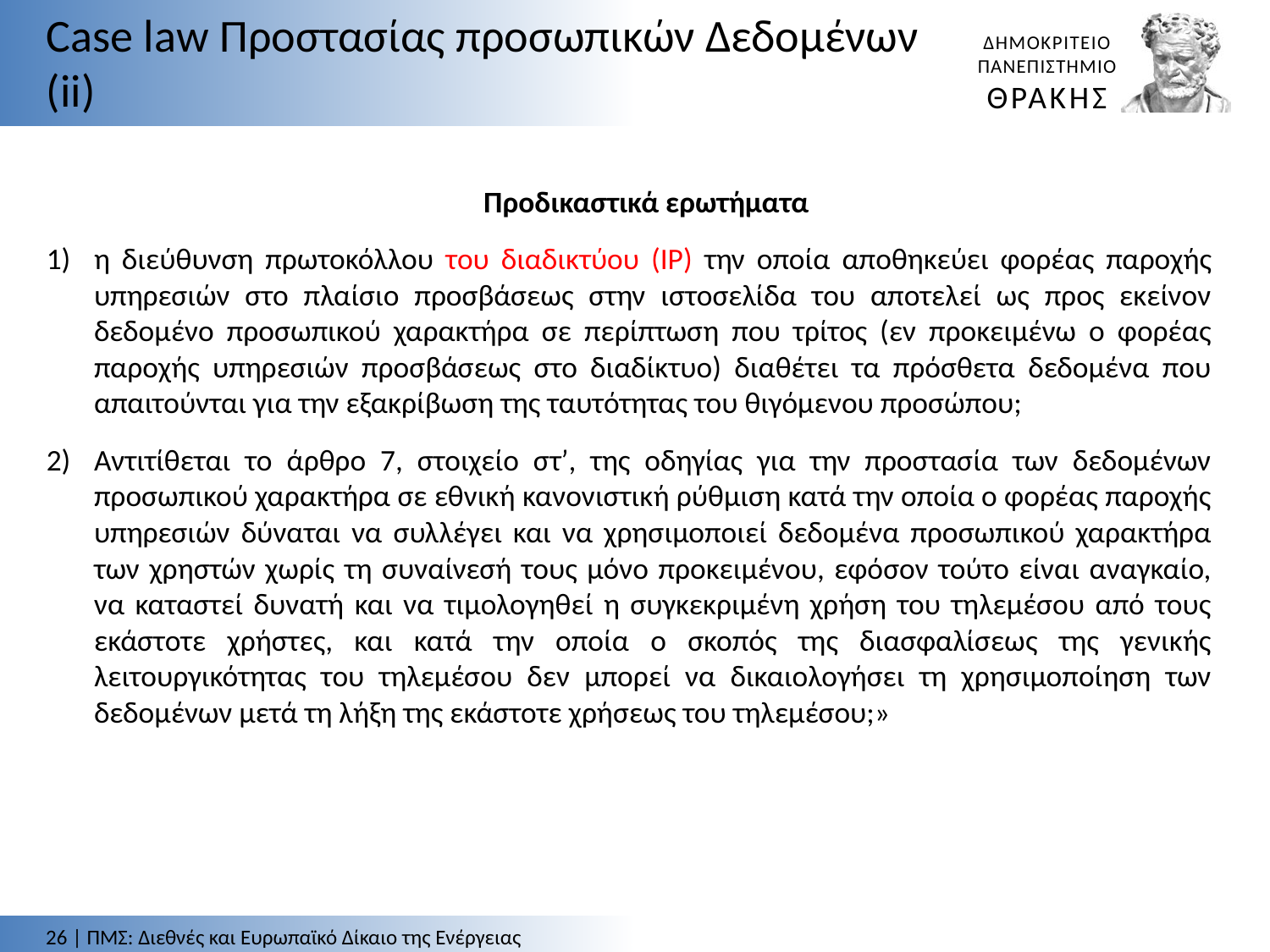

Case law Προστασίας προσωπικών Δεδομένων (ii)
     Προδικαστικά ερωτήματα
η διεύθυνση πρωτοκόλλου του διαδικτύου (ΙΡ) την οποία αποθηκεύει φορέας παροχής υπηρεσιών στο πλαίσιο προσβάσεως στην ιστοσελίδα του αποτελεί ως προς εκείνον δεδομένο προσωπικού χαρακτήρα σε περίπτωση που τρίτος (εν προκειμένω ο φορέας παροχής υπηρεσιών προσβάσεως στο διαδίκτυο) διαθέτει τα πρόσθετα δεδομένα που απαιτούνται για την εξακρίβωση της ταυτότητας του θιγόμενου προσώπου;
Αντιτίθεται το άρθρο 7, στοιχείο στʹ, της οδηγίας για την προστασία των δεδομένων προσωπικού χαρακτήρα σε εθνική κανονιστική ρύθμιση κατά την οποία ο φορέας παροχής υπηρεσιών δύναται να συλλέγει και να χρησιμοποιεί δεδομένα προσωπικού χαρακτήρα των χρηστών χωρίς τη συναίνεσή τους μόνο προκειμένου, εφόσον τούτο είναι αναγκαίο, να καταστεί δυνατή και να τιμολογηθεί η συγκεκριμένη χρήση του τηλεμέσου από τους εκάστοτε χρήστες, και κατά την οποία ο σκοπός της διασφαλίσεως της γενικής λειτουργικότητας του τηλεμέσου δεν μπορεί να δικαιολογήσει τη χρησιμοποίηση των δεδομένων μετά τη λήξη της εκάστοτε χρήσεως του τηλεμέσου;»